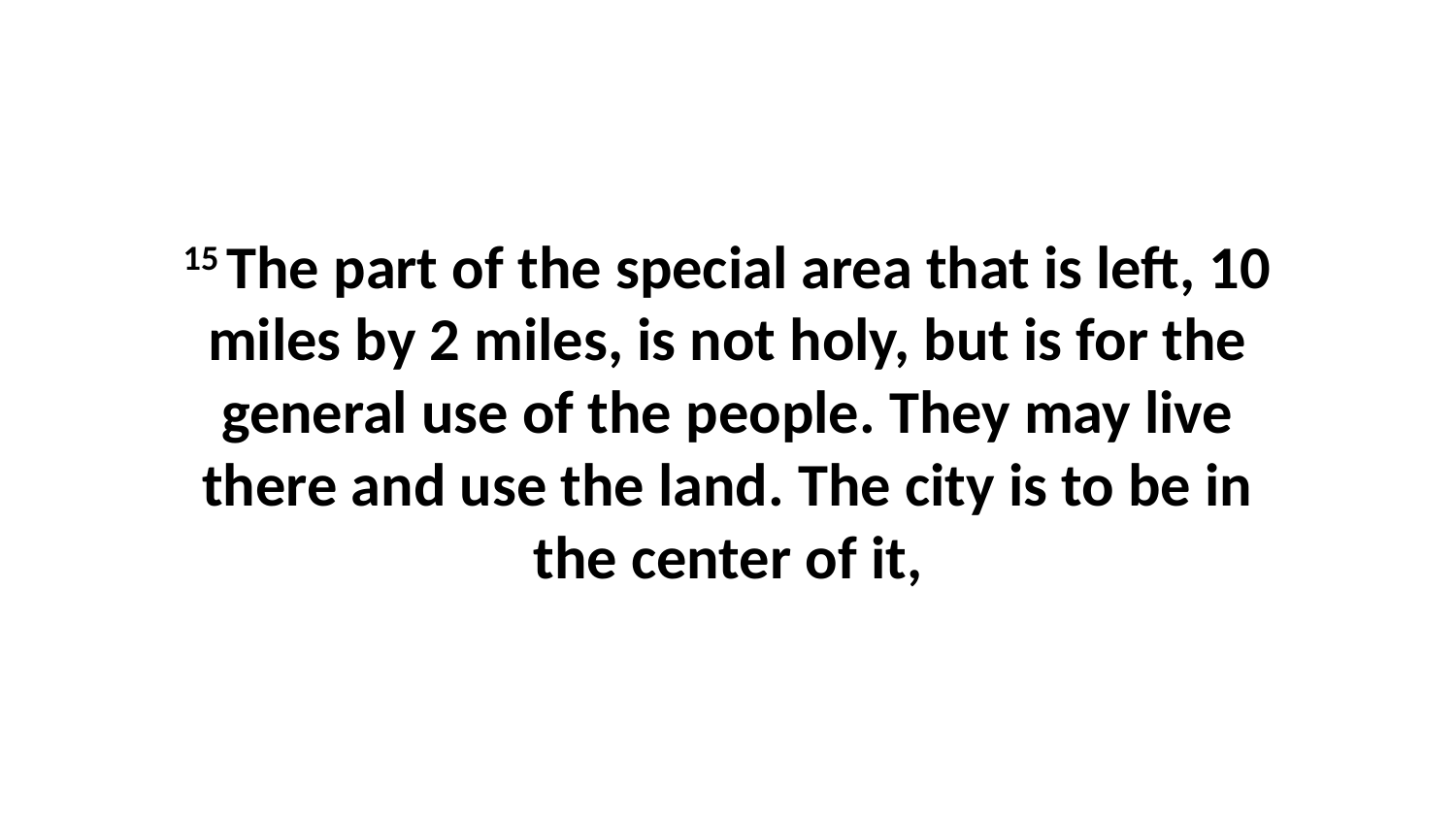

15 The part of the special area that is left, 10 miles by 2 miles, is not holy, but is for the general use of the people. They may live there and use the land. The city is to be in the center of it,